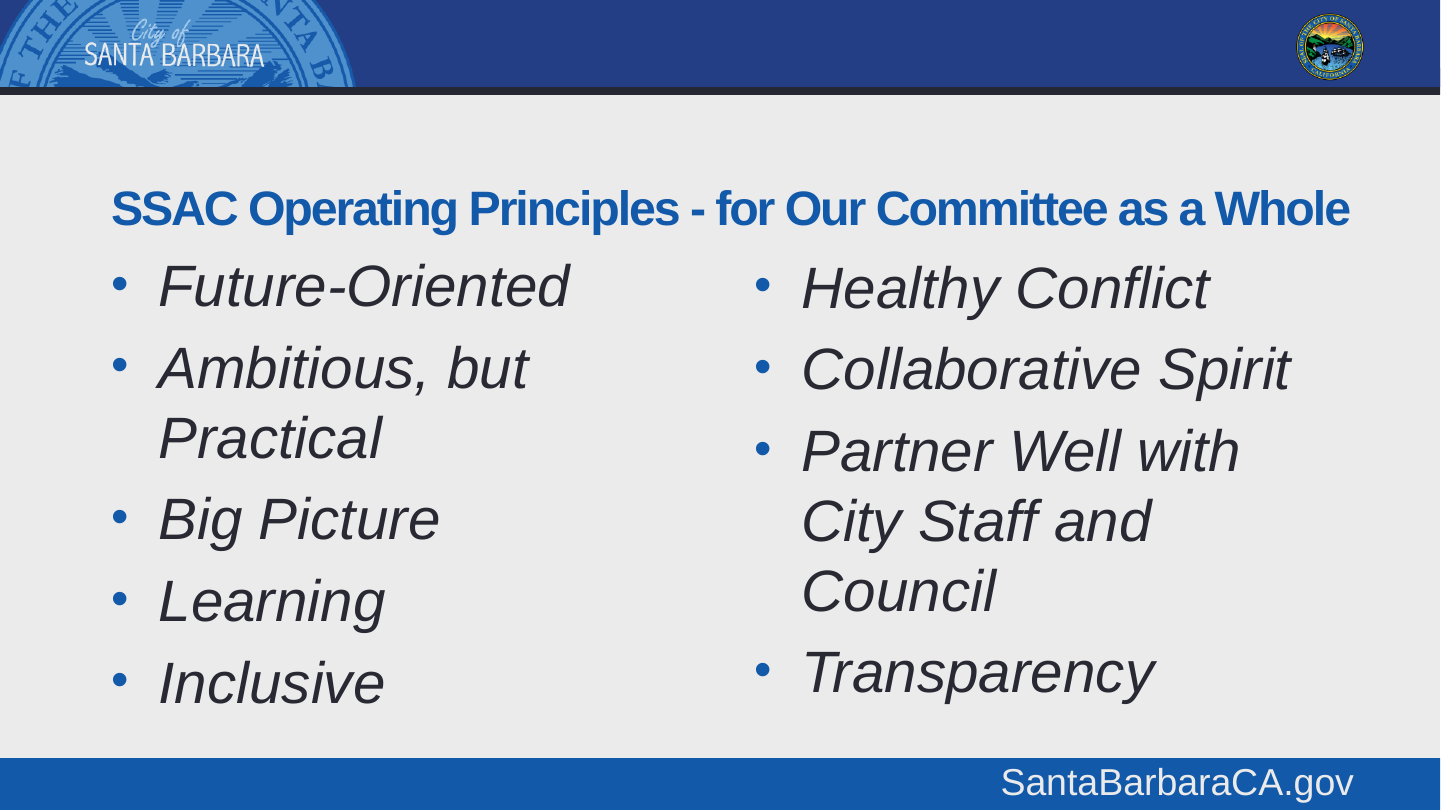

# SSAC Operating Principles - for Our Committee as a Whole
Future-Oriented
Ambitious, but Practical
Big Picture
Learning
Inclusive
Healthy Conflict
Collaborative Spirit
Partner Well with City Staff and Council
Transparency